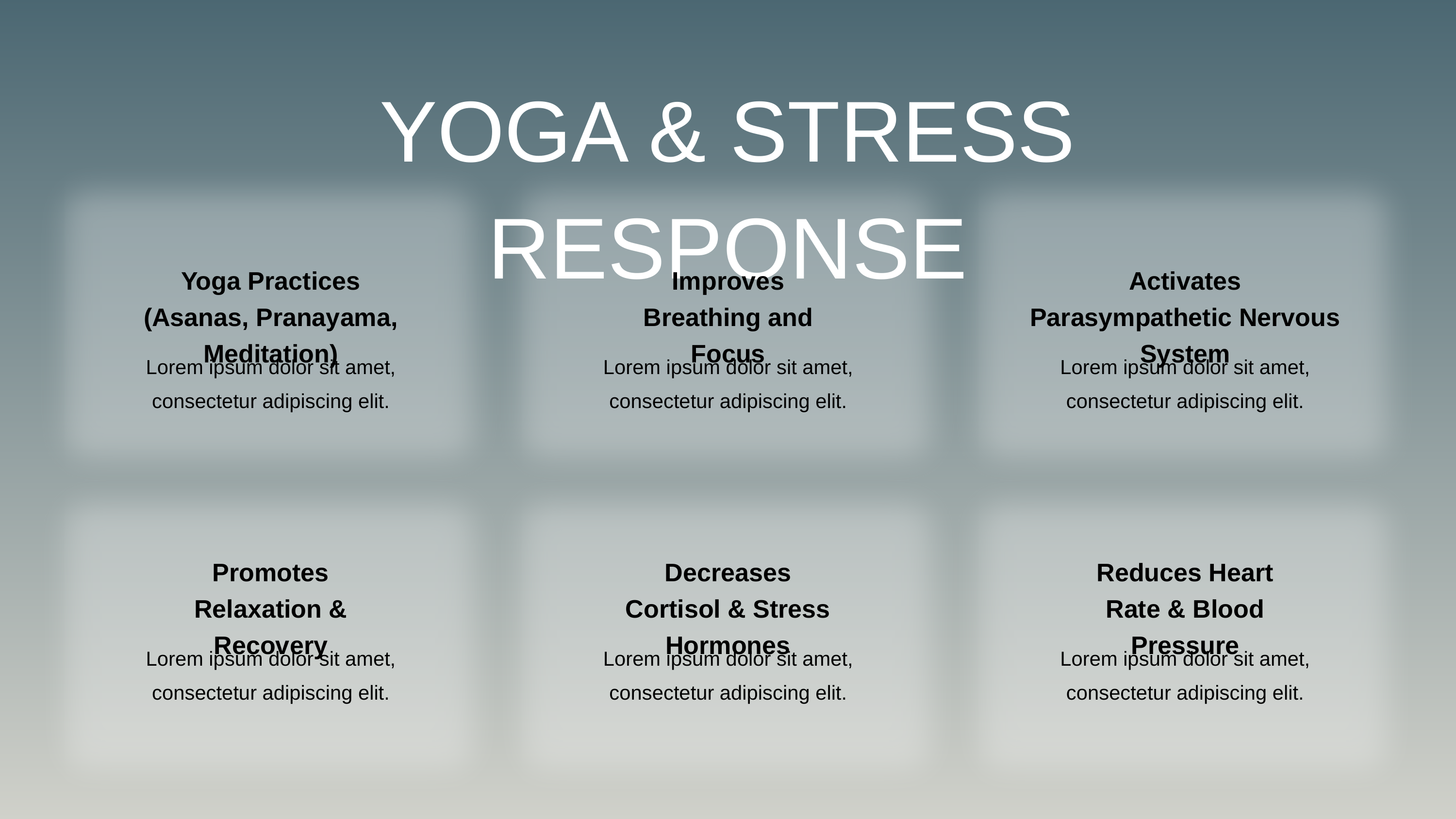

YOGA & STRESS RESPONSE

Yoga Practices (Asanas, Pranayama, Meditation)
Improves Breathing and Focus
Activates Parasympathetic Nervous System
Lorem ipsum dolor sit amet, consectetur adipiscing elit.
Lorem ipsum dolor sit amet, consectetur adipiscing elit.
Lorem ipsum dolor sit amet, consectetur adipiscing elit.

Promotes Relaxation & Recovery
Decreases Cortisol & Stress Hormones
Reduces Heart Rate & Blood Pressure
Lorem ipsum dolor sit amet, consectetur adipiscing elit.
Lorem ipsum dolor sit amet, consectetur adipiscing elit.
Lorem ipsum dolor sit amet, consectetur adipiscing elit.